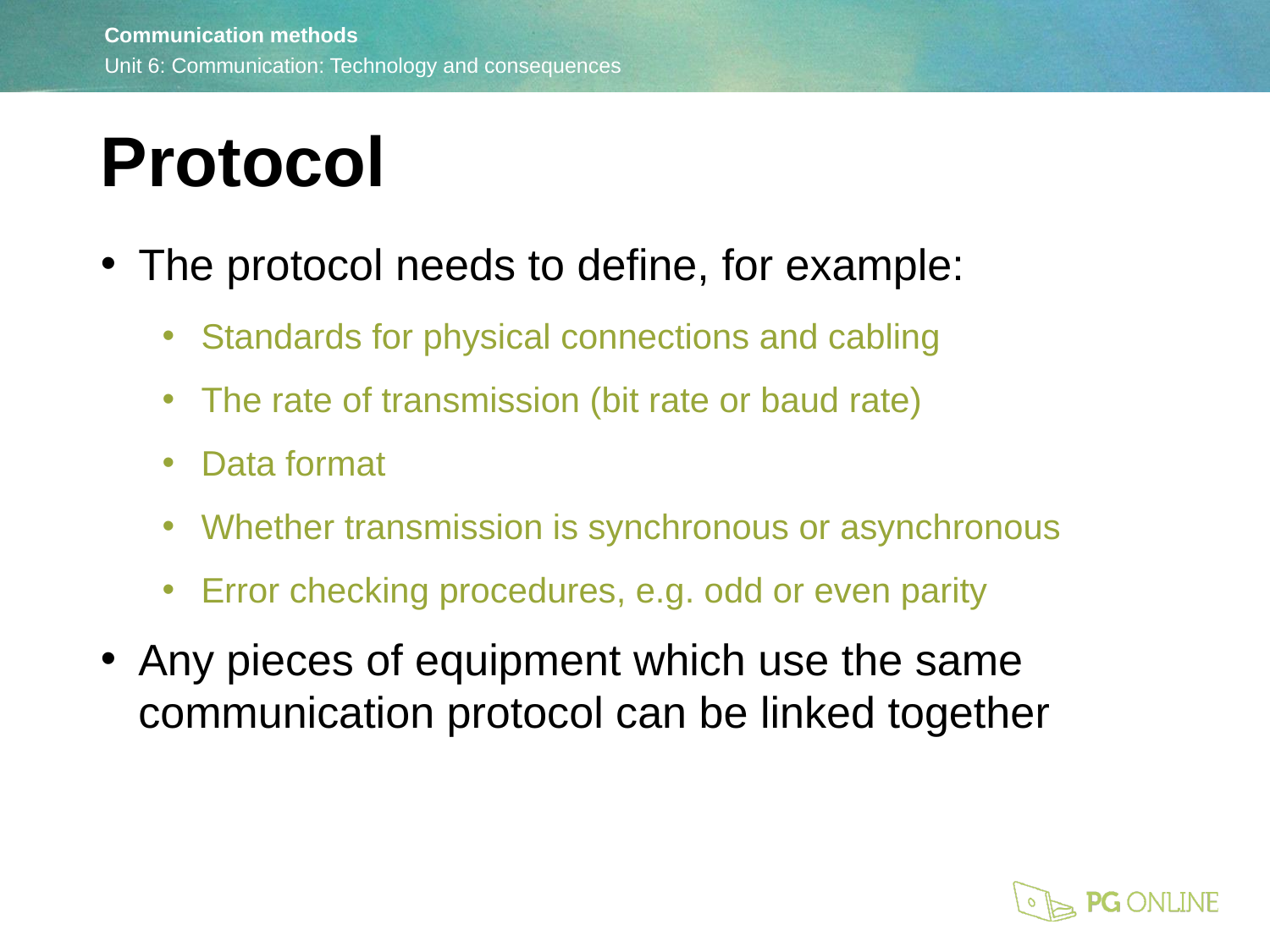

Protocol
The protocol needs to define, for example:
Standards for physical connections and cabling
The rate of transmission (bit rate or baud rate)
Data format
Whether transmission is synchronous or asynchronous
Error checking procedures, e.g. odd or even parity
Any pieces of equipment which use the same communication protocol can be linked together